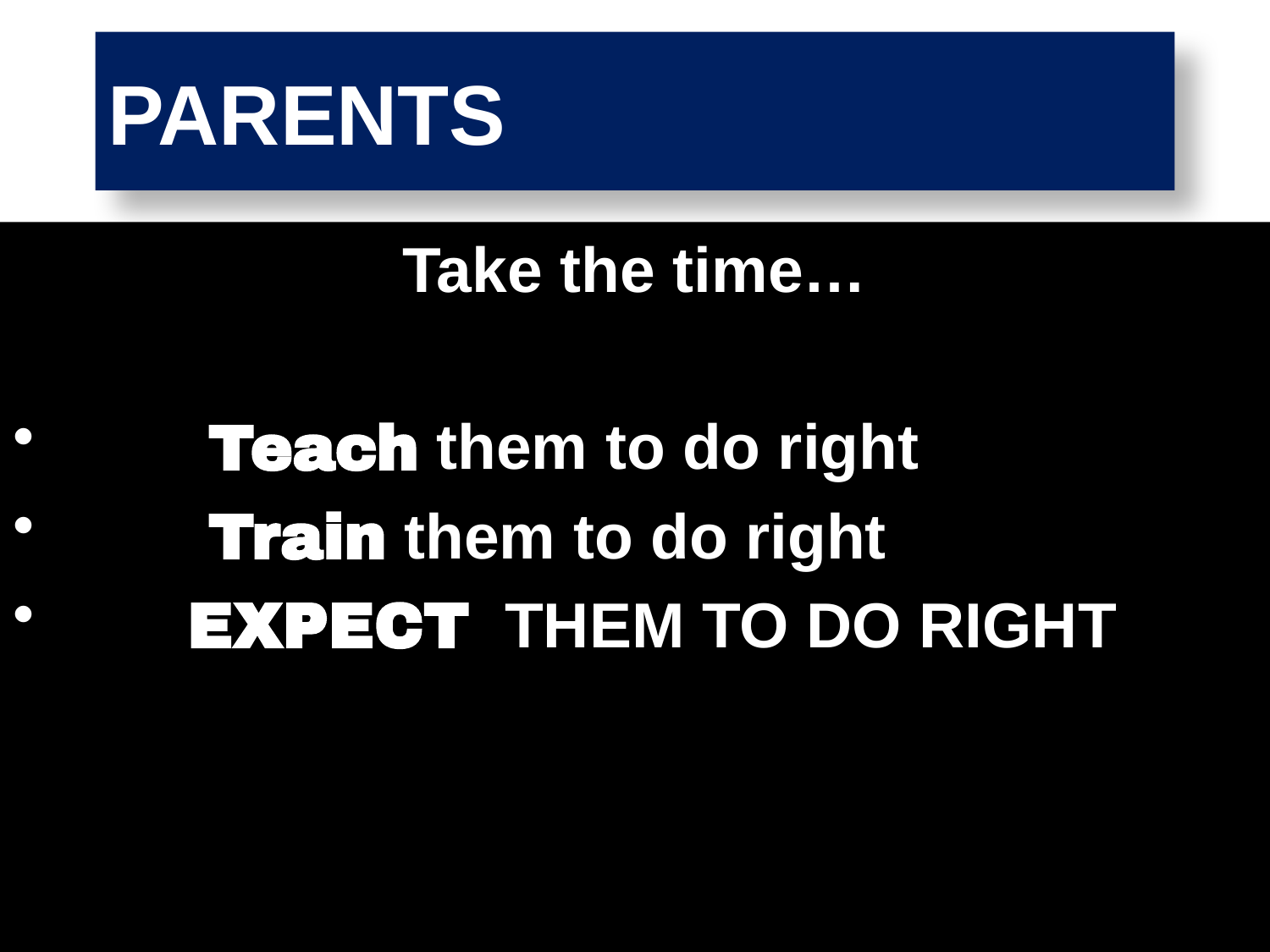

# PARENTS
Take the time…

       Teach them to do right
       Train them to do right
      EXPECT  THEM TO DO RIGHT